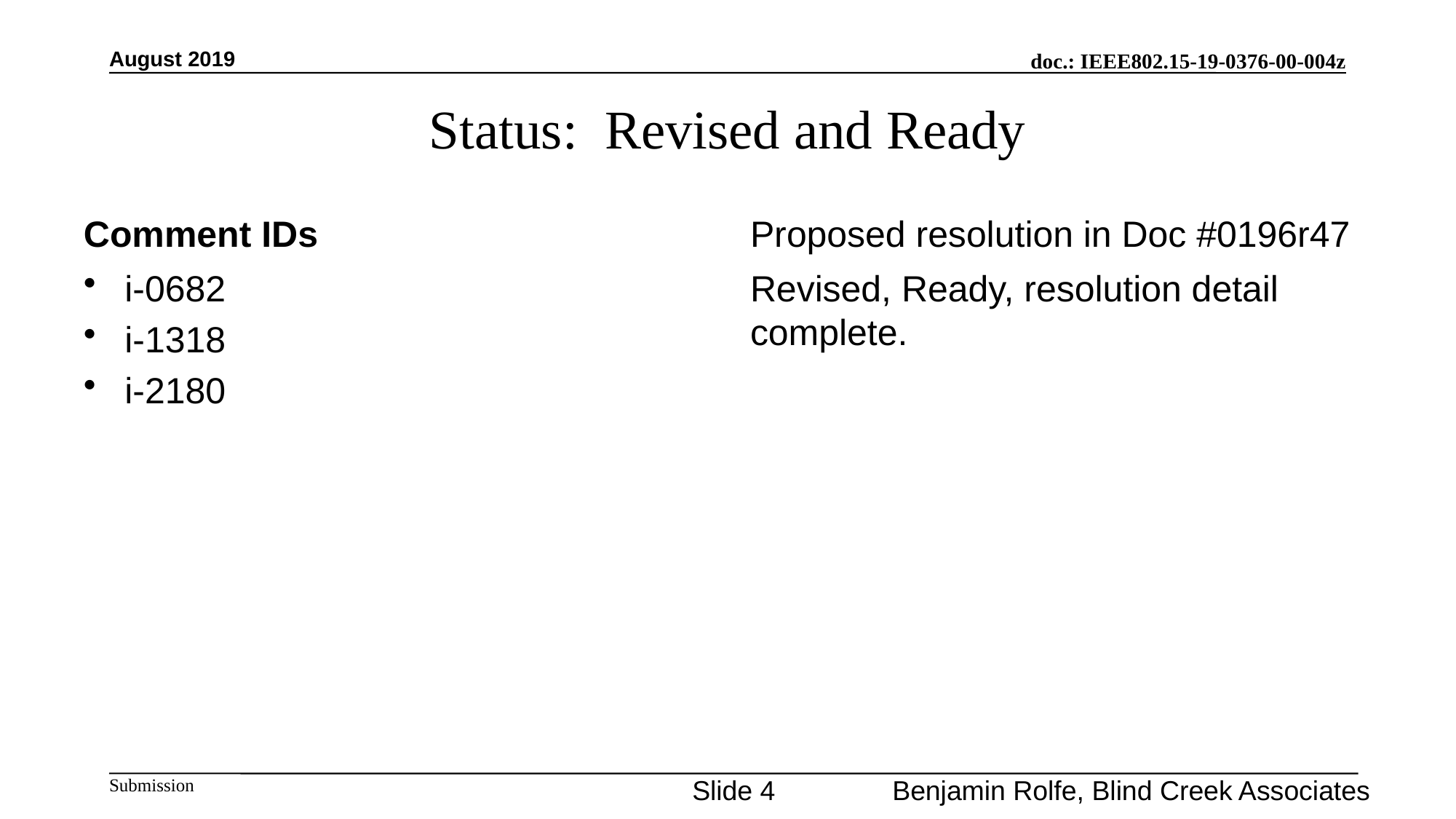

August 2019
# Status:  Revised and Ready
Comment IDs
Proposed resolution in Doc #0196r47
i-0682
i-1318
i-2180
Revised, Ready, resolution detail complete.
Slide 4
Benjamin Rolfe, Blind Creek Associates